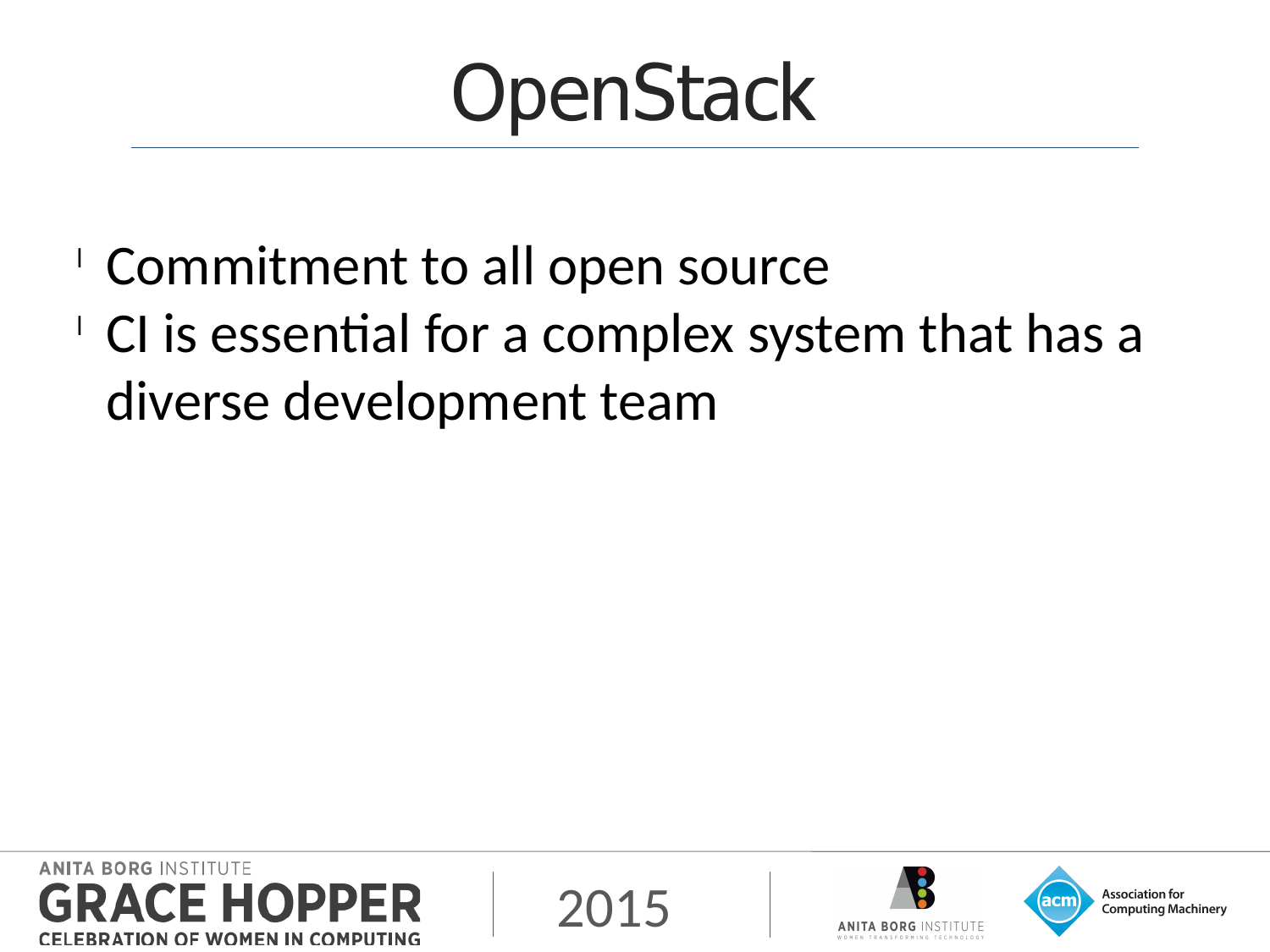

OpenStack
Commitment to all open source
CI is essential for a complex system that has a diverse development team